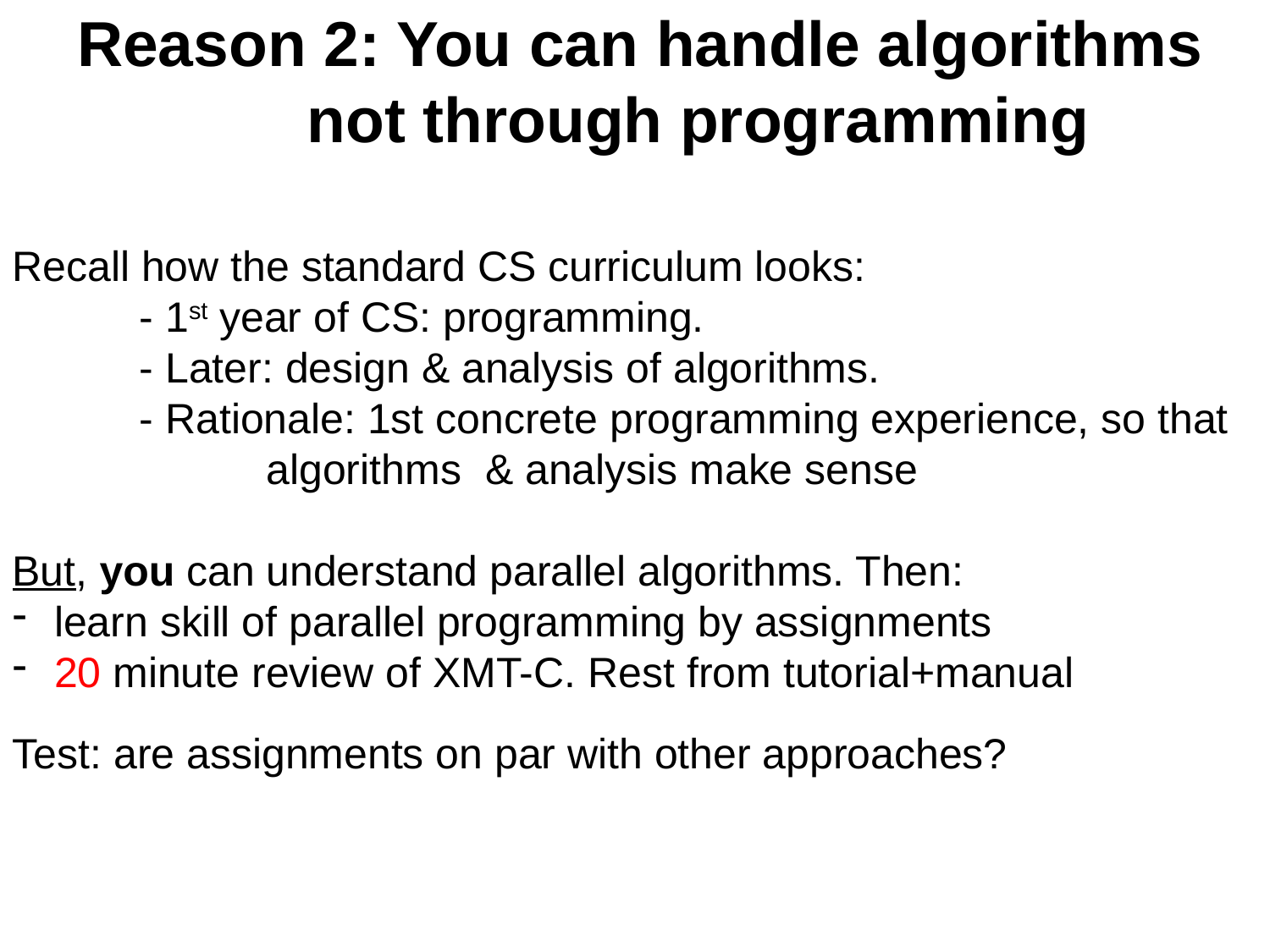

# Reason 2: You can handle algorithms not through programming
Recall how the standard CS curriculum looks:
	- 1st year of CS: programming.
	- Later: design & analysis of algorithms.
	- Rationale: 1st concrete programming experience, so that 		algorithms  & analysis make sense

But, you can understand parallel algorithms. Then:
 learn skill of parallel programming by assignments
 20 minute review of XMT-C. Rest from tutorial+manual

Test: are assignments on par with other approaches?